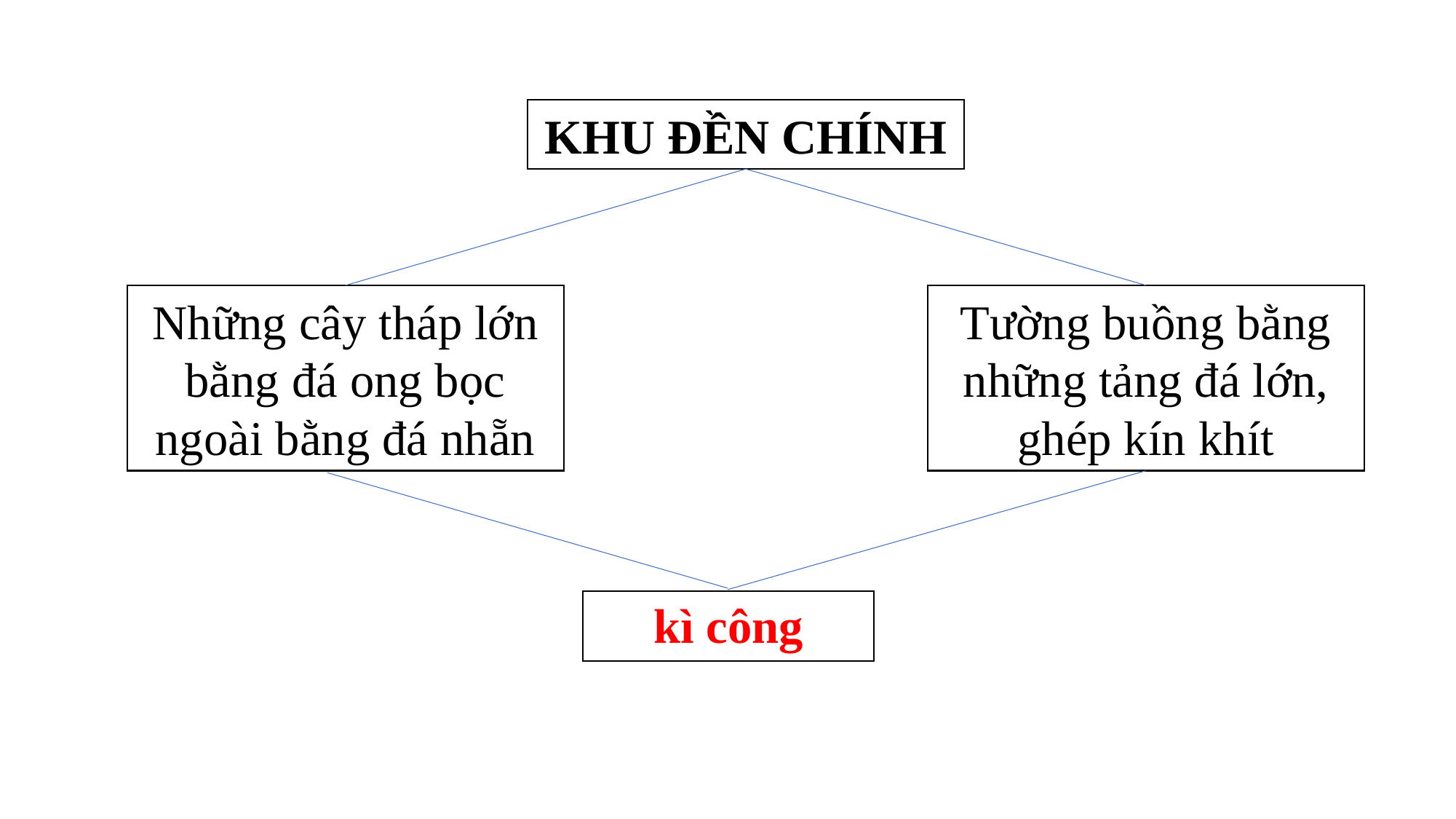

KHU ĐỀN CHÍNH
Những cây tháp lớn bằng đá ong bọc ngoài bằng đá nhẵn
Tường buồng bằng những tảng đá lớn, ghép kín khít
kì công